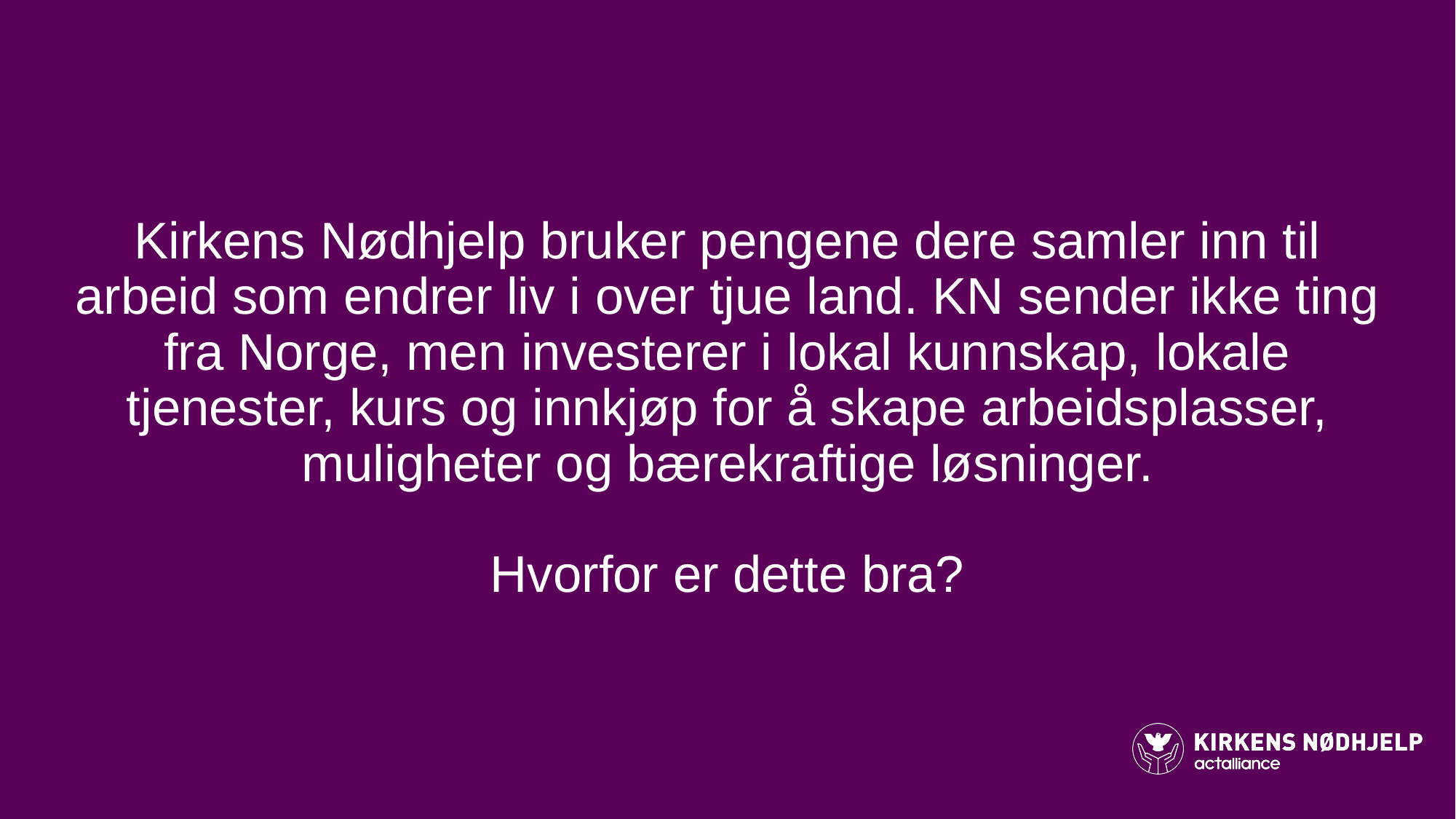

# Kirkens Nødhjelp bruker pengene dere samler inn til arbeid som endrer liv i over tjue land. KN sender ikke ting fra Norge, men investerer i lokal kunnskap, lokale tjenester, kurs og innkjøp for å skape arbeidsplasser, muligheter og bærekraftige løsninger. Hvorfor er dette bra?